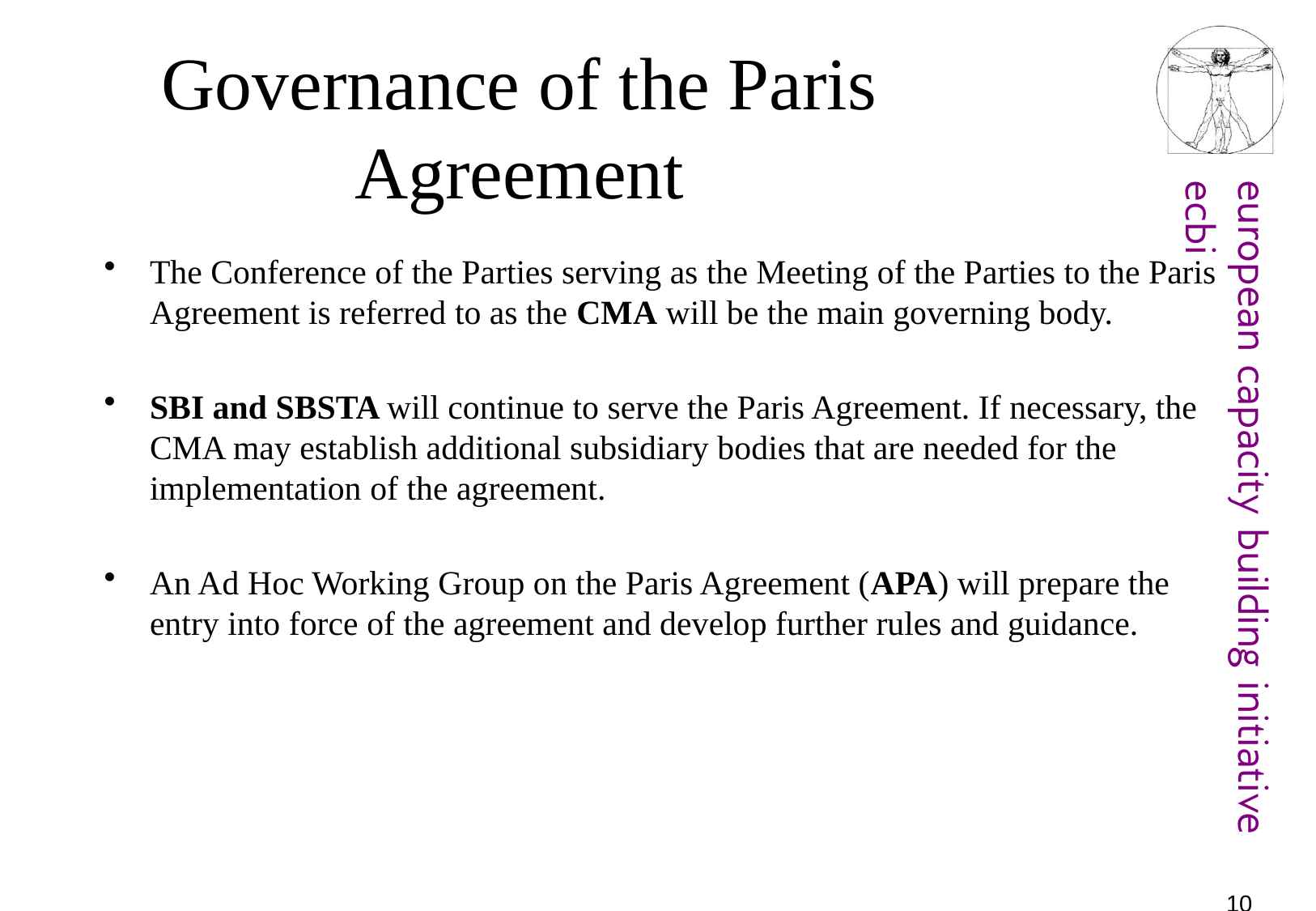

# Governance of the Paris Agreement
The Conference of the Parties serving as the Meeting of the Parties to the Paris Agreement is referred to as the CMA will be the main governing body.

SBI and SBSTA will continue to serve the Paris Agreement. If necessary, the CMA may establish additional subsidiary bodies that are needed for the implementation of the agreement.

An Ad Hoc Working Group on the Paris Agreement (APA) will prepare the entry into force of the agreement and develop further rules and guidance.
10